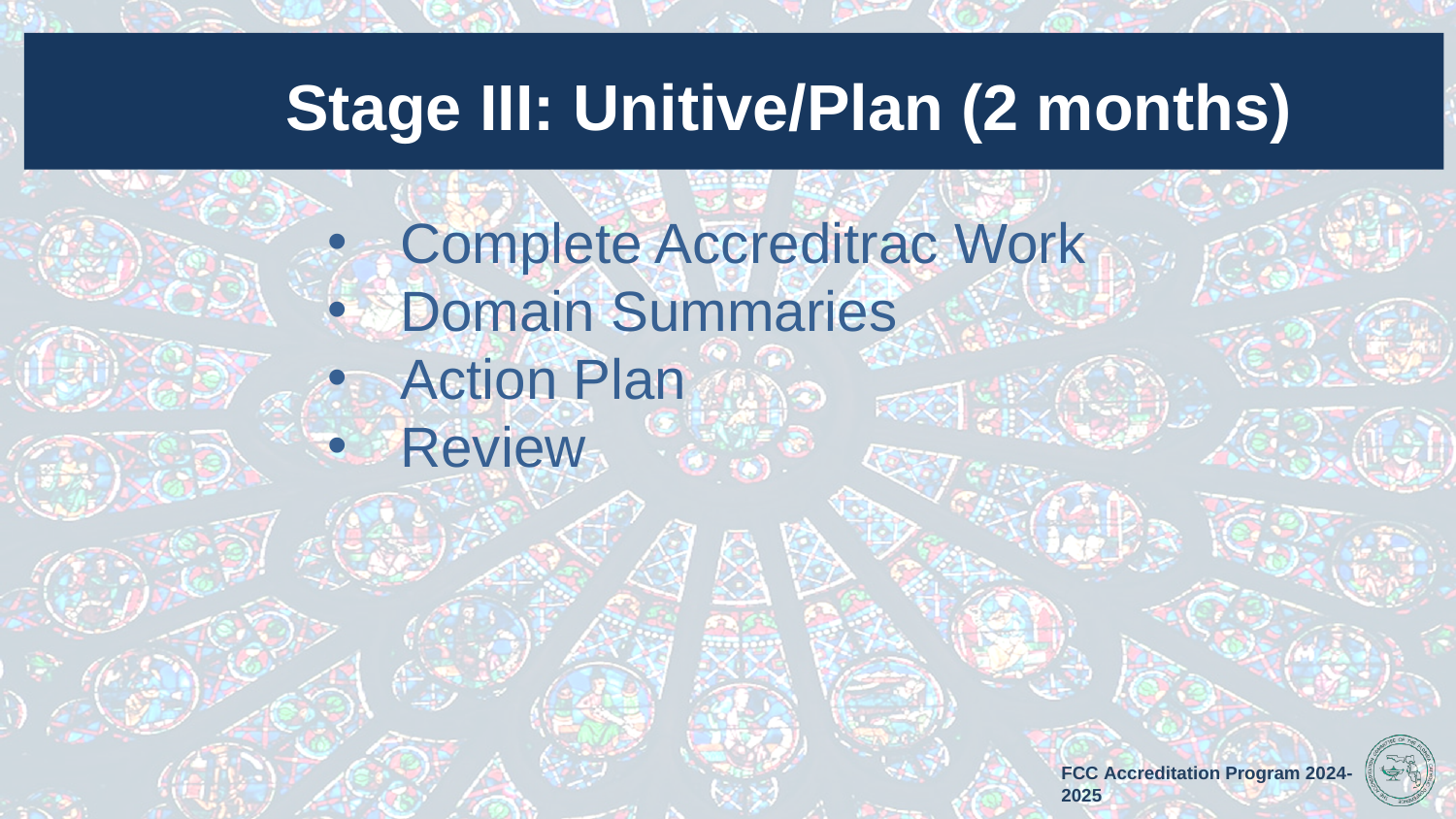

# Stage III: Unitive/Plan (2 months)
Complete Accreditrac Work
Domain Summaries
Action Plan
Review
FCC Accreditation Program 2024-2025